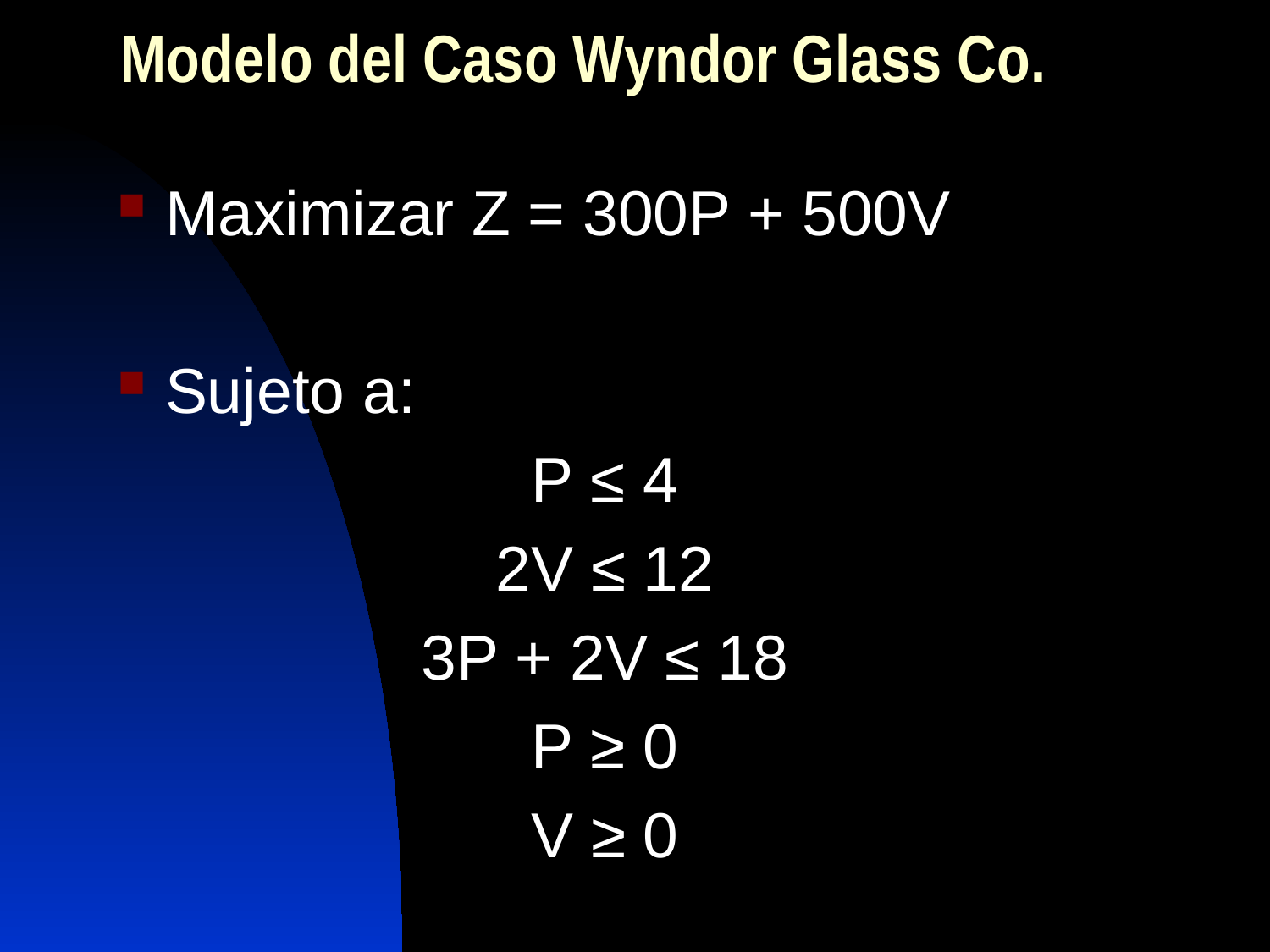

Modelo del Caso Wyndor Glass Co.
Maximizar Z = 300P + 500V

Sujeto a:
P ≤ 4
2V ≤ 12
3P + 2V ≤ 18
P ≥ 0
V ≥ 0